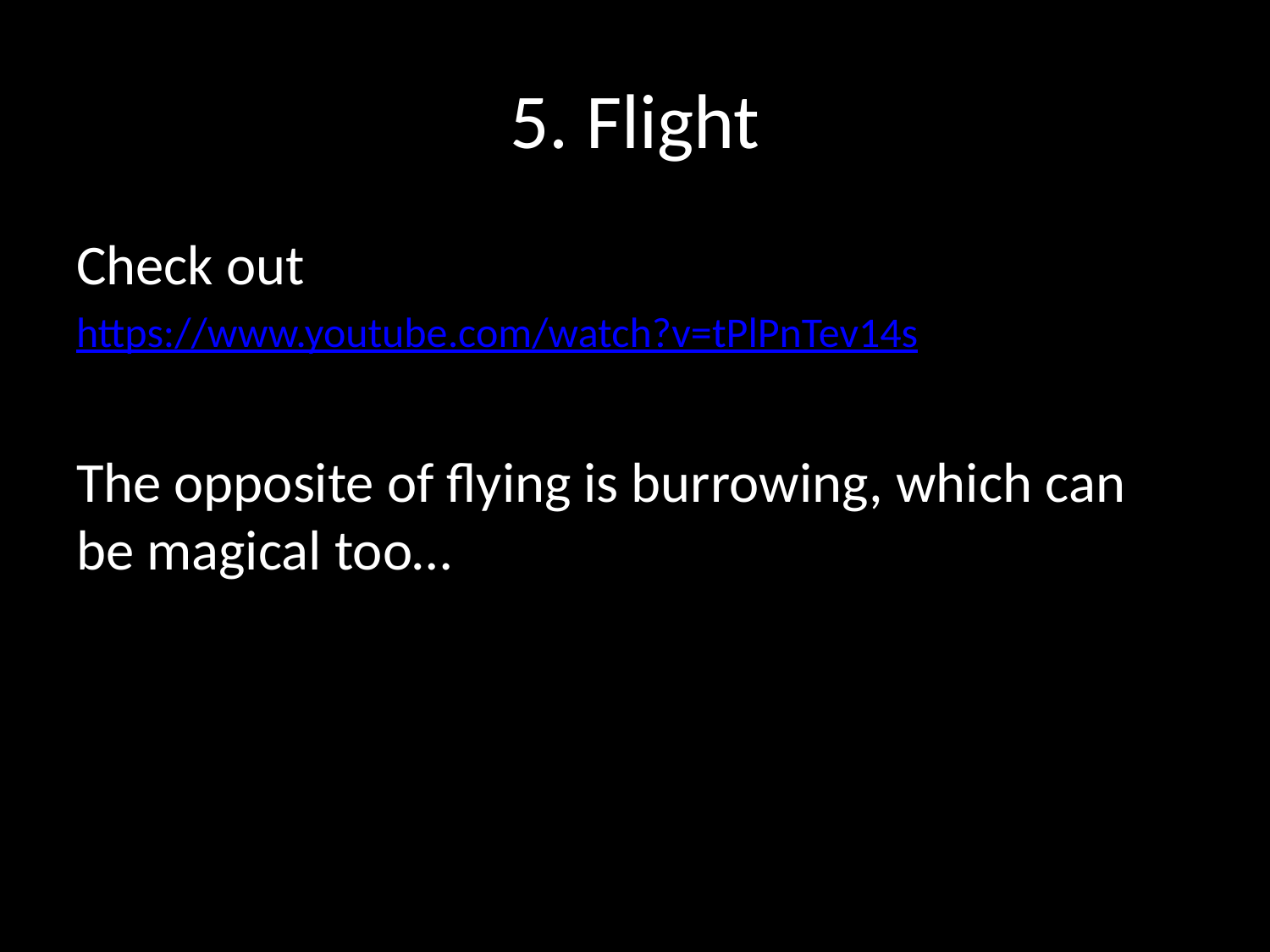

# 5. Flight
Check out
https://www.youtube.com/watch?v=tPlPnTev14s

The opposite of flying is burrowing, which can be magical too…